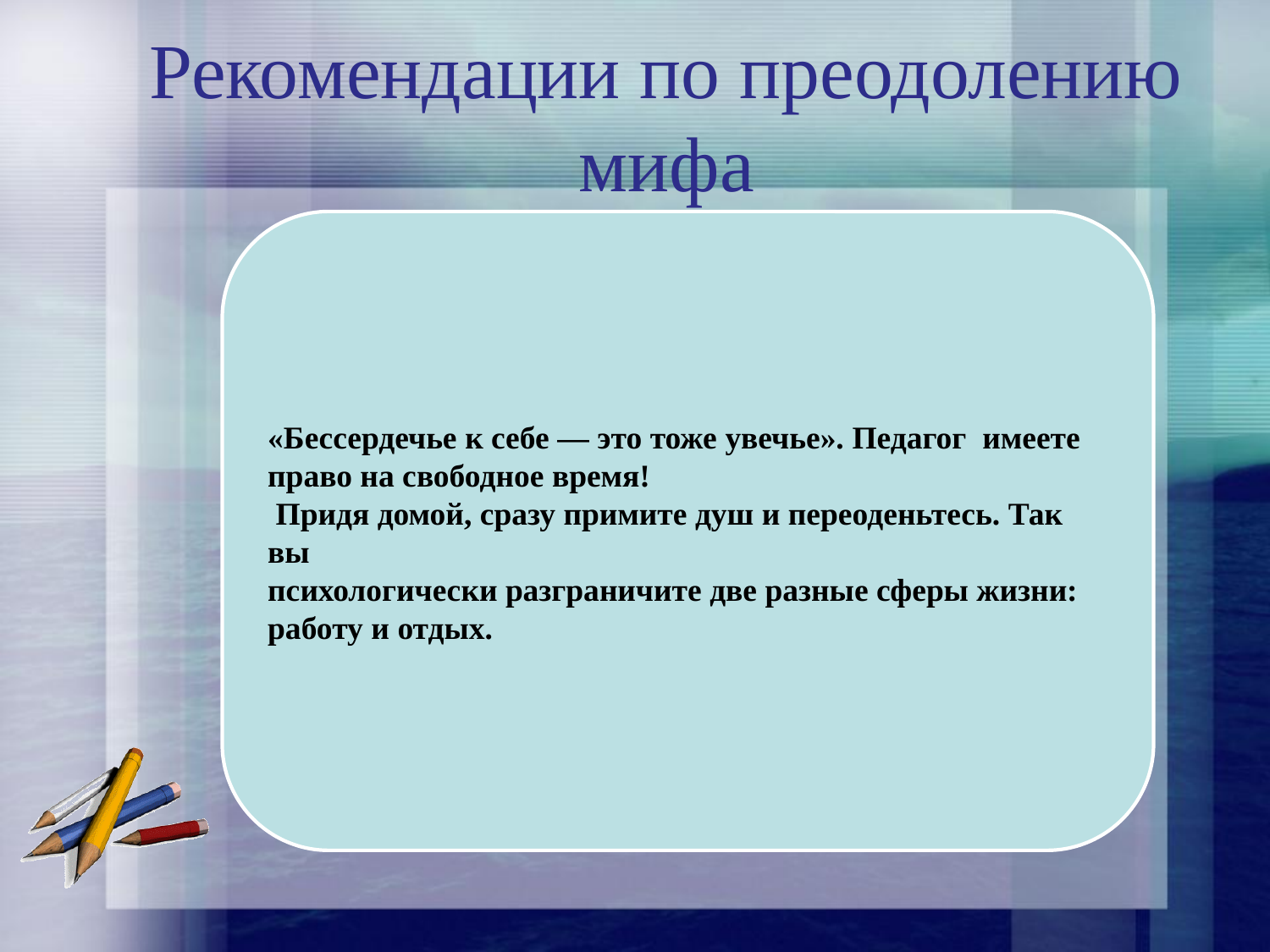

# Рекомендации по преодолению мифа
«Бессердечье к себе — это тоже увечье». Педагог  имеете право на свободное время!
 Придя домой, сразу примите душ и переоденьтесь. Так вы
психологически разграничите две разные сферы жизни: работу и отдых.